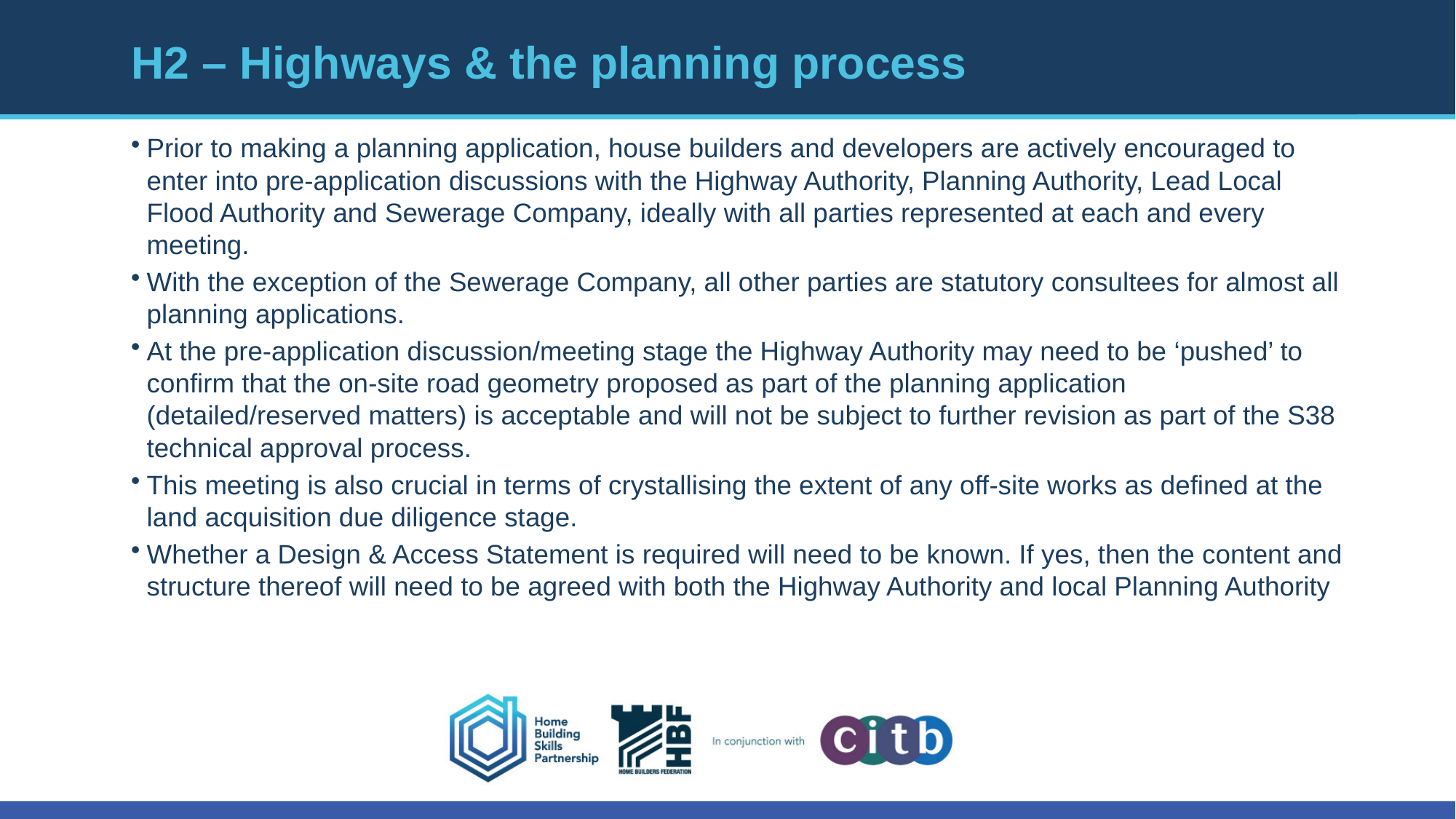

# H2 – Highways & the planning process
Prior to making a planning application, house builders and developers are actively encouraged to enter into pre-application discussions with the Highway Authority, Planning Authority, Lead Local Flood Authority and Sewerage Company, ideally with all parties represented at each and every meeting.
With the exception of the Sewerage Company, all other parties are statutory consultees for almost all planning applications.
At the pre-application discussion/meeting stage the Highway Authority may need to be ‘pushed’ to confirm that the on-site road geometry proposed as part of the planning application (detailed/reserved matters) is acceptable and will not be subject to further revision as part of the S38 technical approval process.
This meeting is also crucial in terms of crystallising the extent of any off-site works as defined at the land acquisition due diligence stage.
Whether a Design & Access Statement is required will need to be known. If yes, then the content and structure thereof will need to be agreed with both the Highway Authority and local Planning Authority